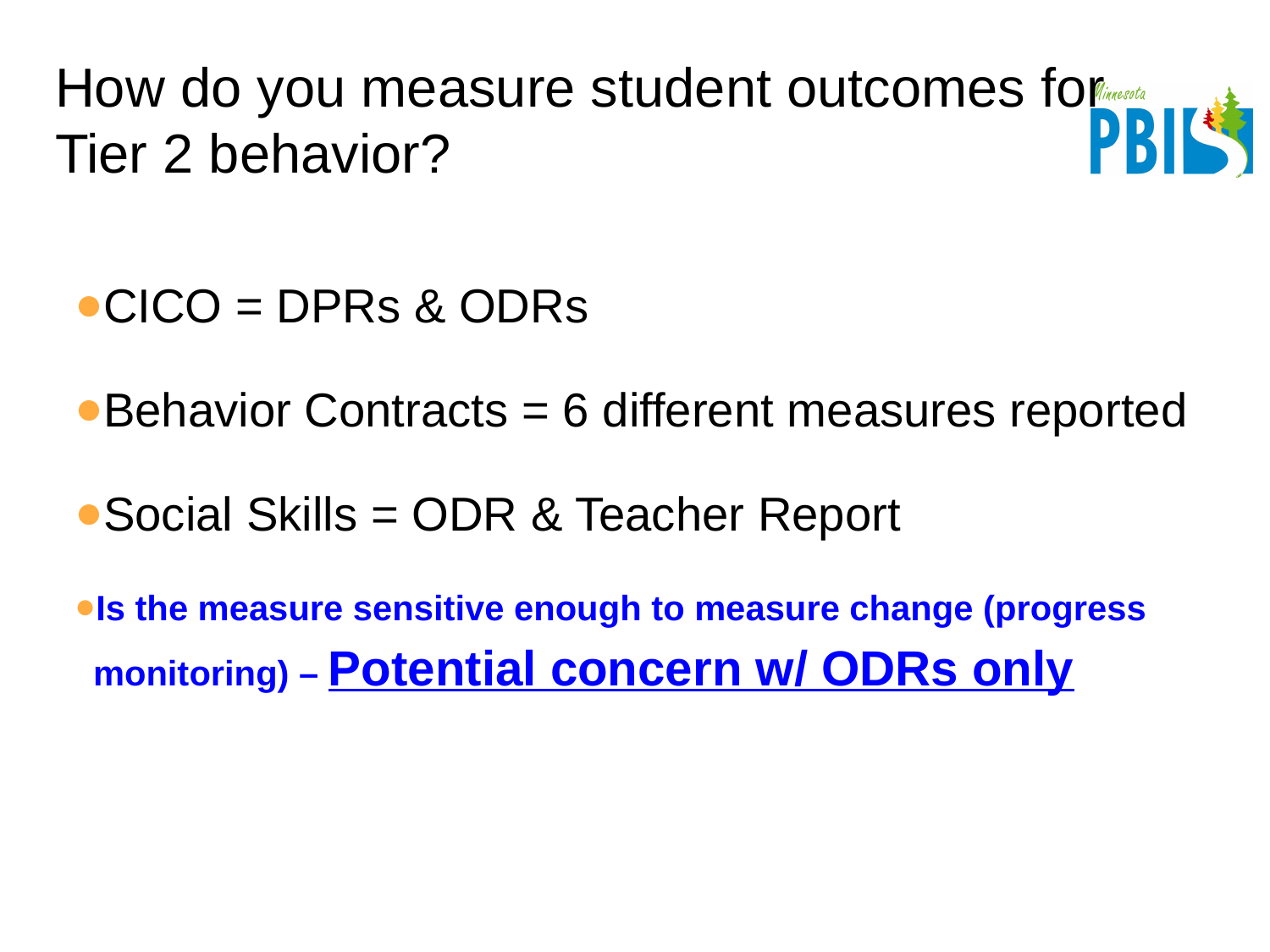

# How do you measure student outcomes for Tier 2 behavior?
CICO = DPRs & ODRs
Behavior Contracts = 6 different measures reported
Social Skills = ODR & Teacher Report
Is the measure sensitive enough to measure change (progress monitoring) – Potential concern w/ ODRs only